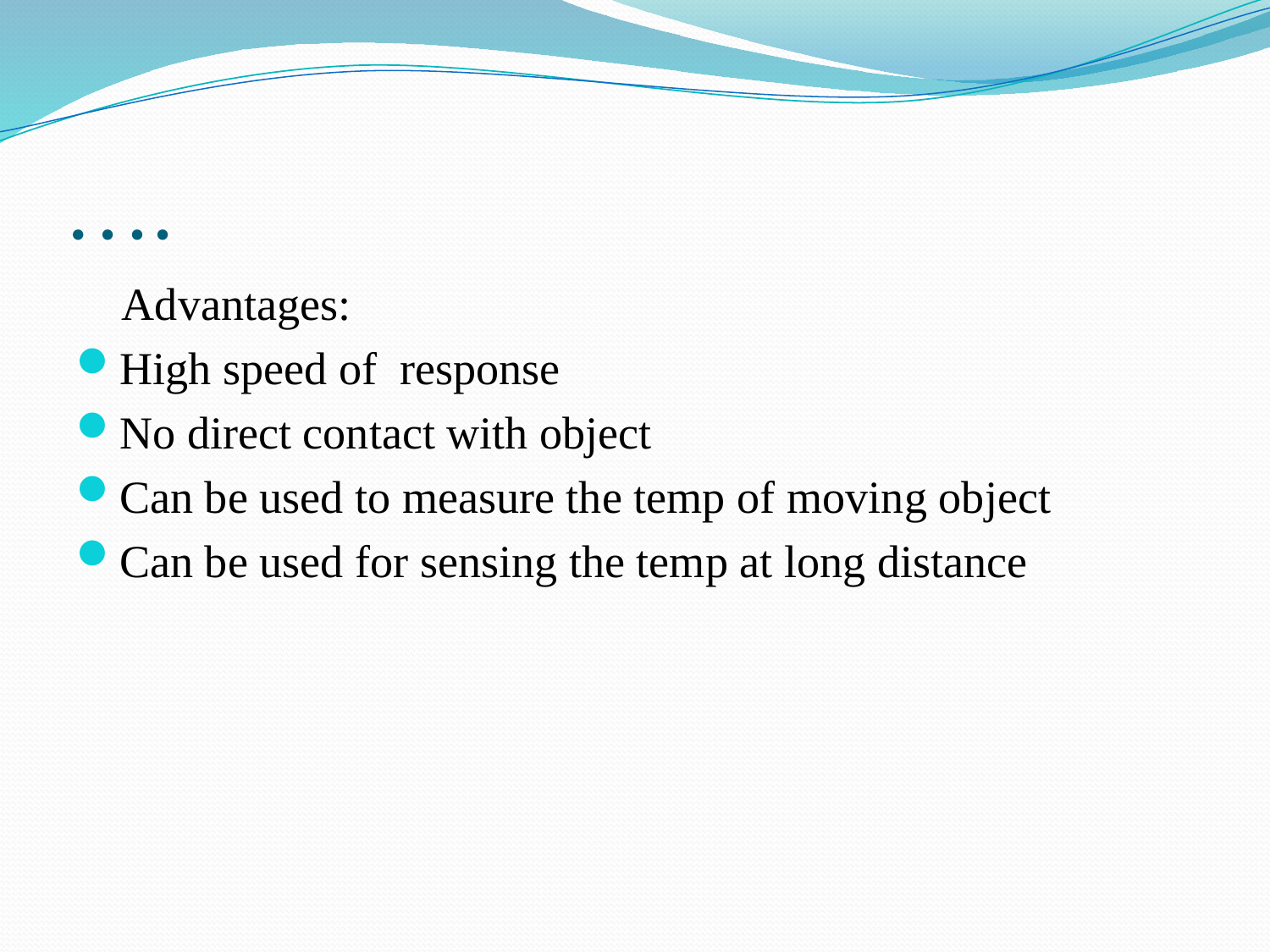

# ….
    Advantages:
High speed of  response
No direct contact with object
Can be used to measure the temp of moving object
Can be used for sensing the temp at long distance